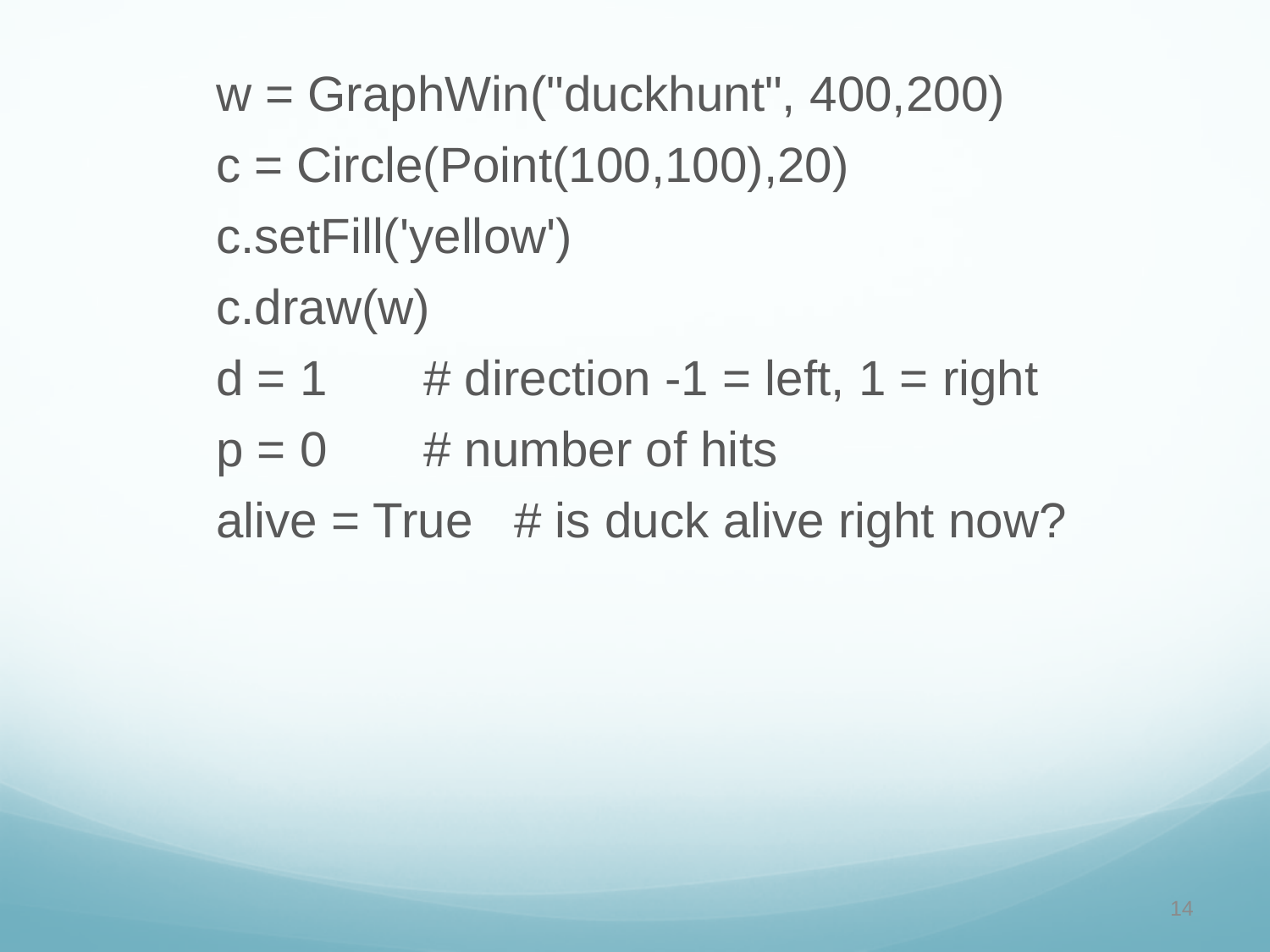

#
	w = GraphWin("duckhunt", 400,200)
    	c = Circle(Point(100,100),20)
    	c.setFill('yellow')
   	c.draw(w)
   	d = 1       # direction -1 = left, 1 = right
   	p = 0       # number of hits
    	alive = True   # is duck alive right now?

14